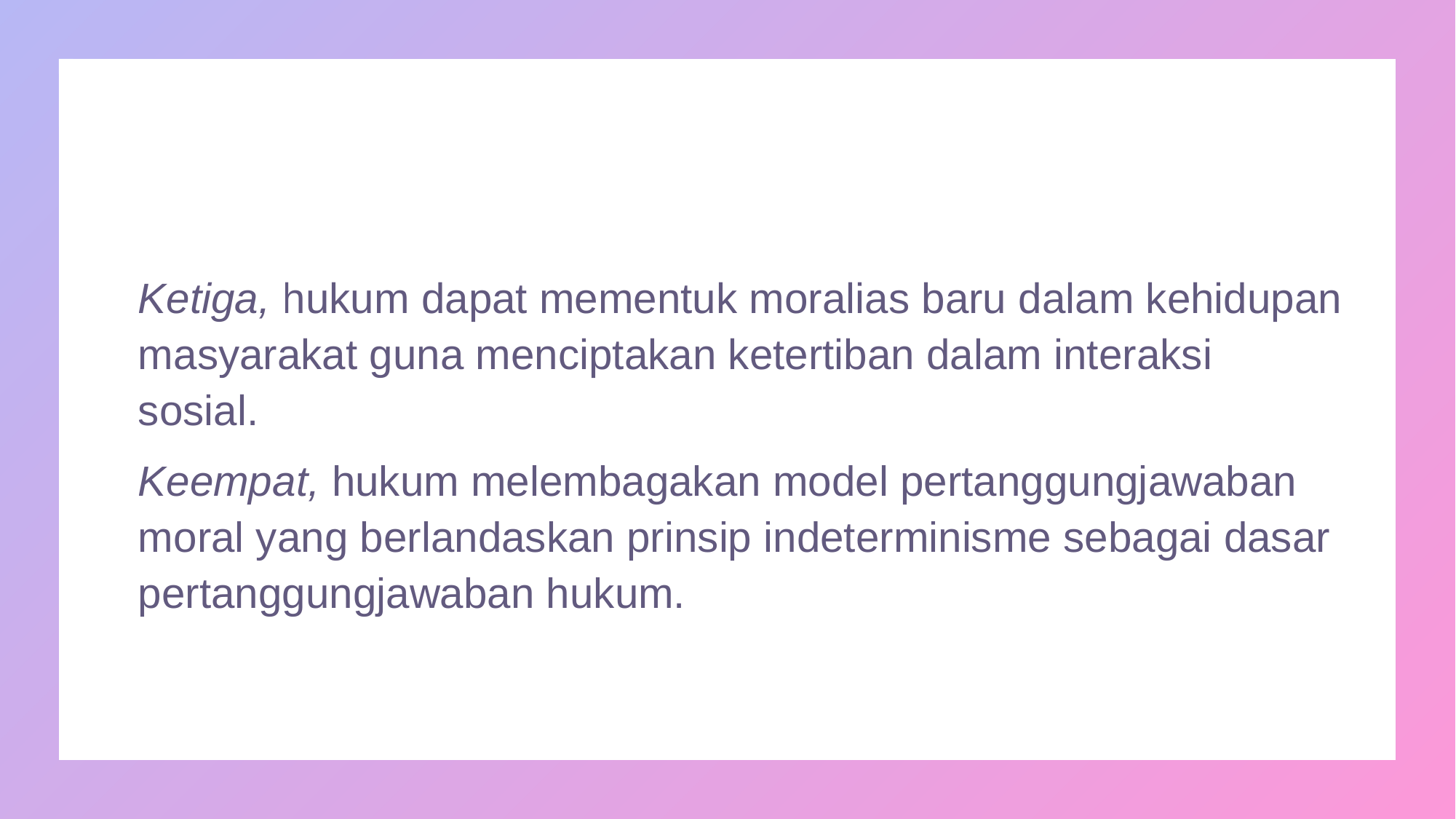

#
Ketiga, hukum dapat mementuk moralias baru dalam kehidupan masyarakat guna menciptakan ketertiban dalam interaksi sosial.
Keempat, hukum melembagakan model pertanggungjawaban moral yang berlandaskan prinsip indeterminisme sebagai dasar pertanggungjawaban hukum.